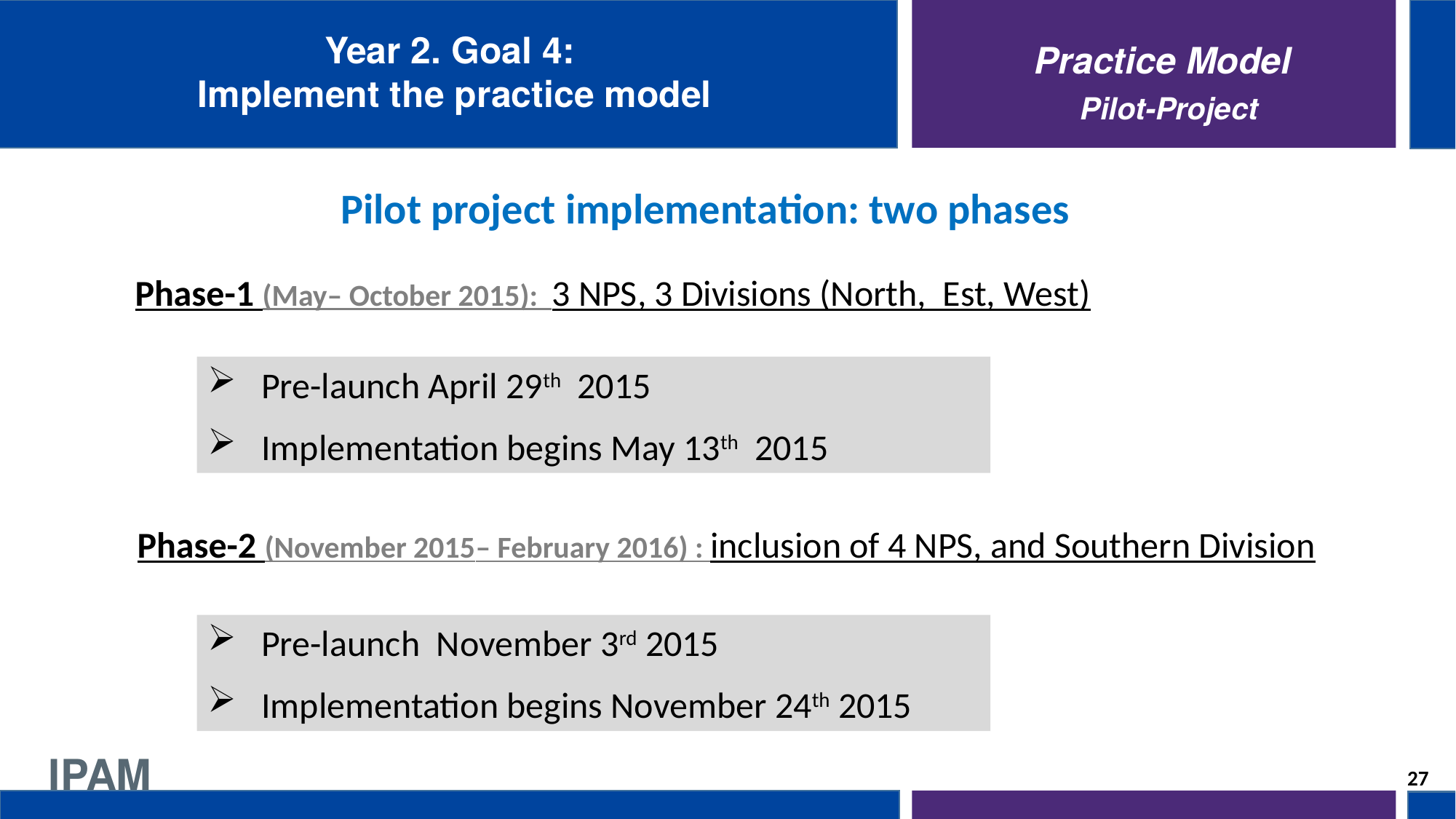

Year 2. Goal 4:
 Implement the practice model
Practice Model
Pilot-Project
Pilot project implementation: two phases
Phase-1 (May– October 2015):  3 NPS, 3 Divisions (North,  Est, West)
Phase-2 (November 2015– February 2016) : inclusion of 4 NPS, and Southern Division
Pre-launch  November 3rd 2015
Implementation begins November 24th 2015
Pre-launch April 29th  2015
Implementation begins May 13th  2015

27